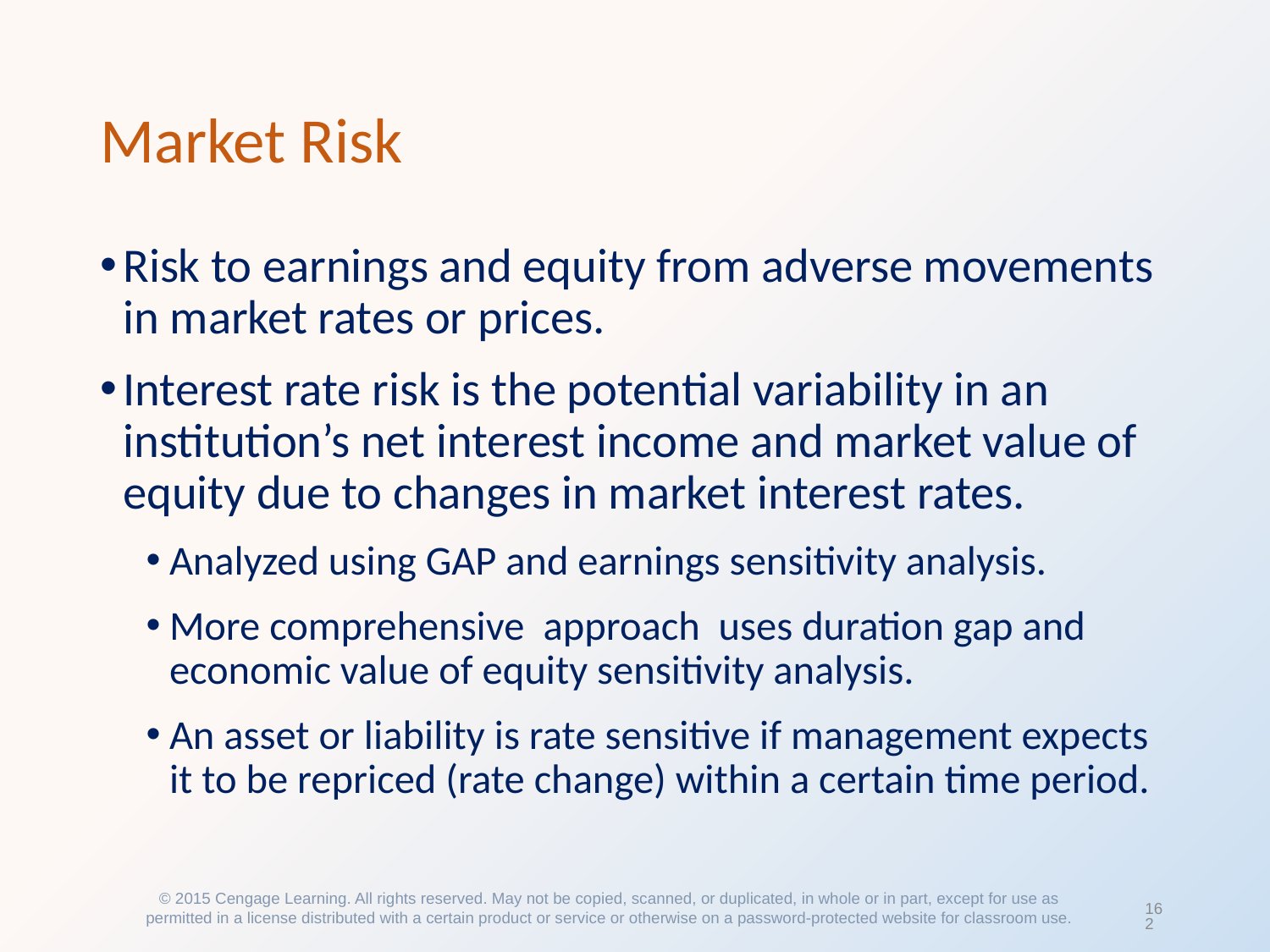

# Market Risk
Risk to earnings and equity from adverse movements in market rates or prices.
Interest rate risk is the potential variability in an institution’s net interest income and market value of equity due to changes in market interest rates.
Analyzed using GAP and earnings sensitivity analysis.
More comprehensive  approach  uses duration gap and economic value of equity sensitivity analysis.
An asset or liability is rate sensitive if management expects it to be repriced (rate change) within a certain time period.

© 2015 Cengage Learning. All rights reserved. May not be copied, scanned, or duplicated, in whole or in part, except for use as permitted in a license distributed with a certain product or service or otherwise on a password-protected website for classroom use.
162